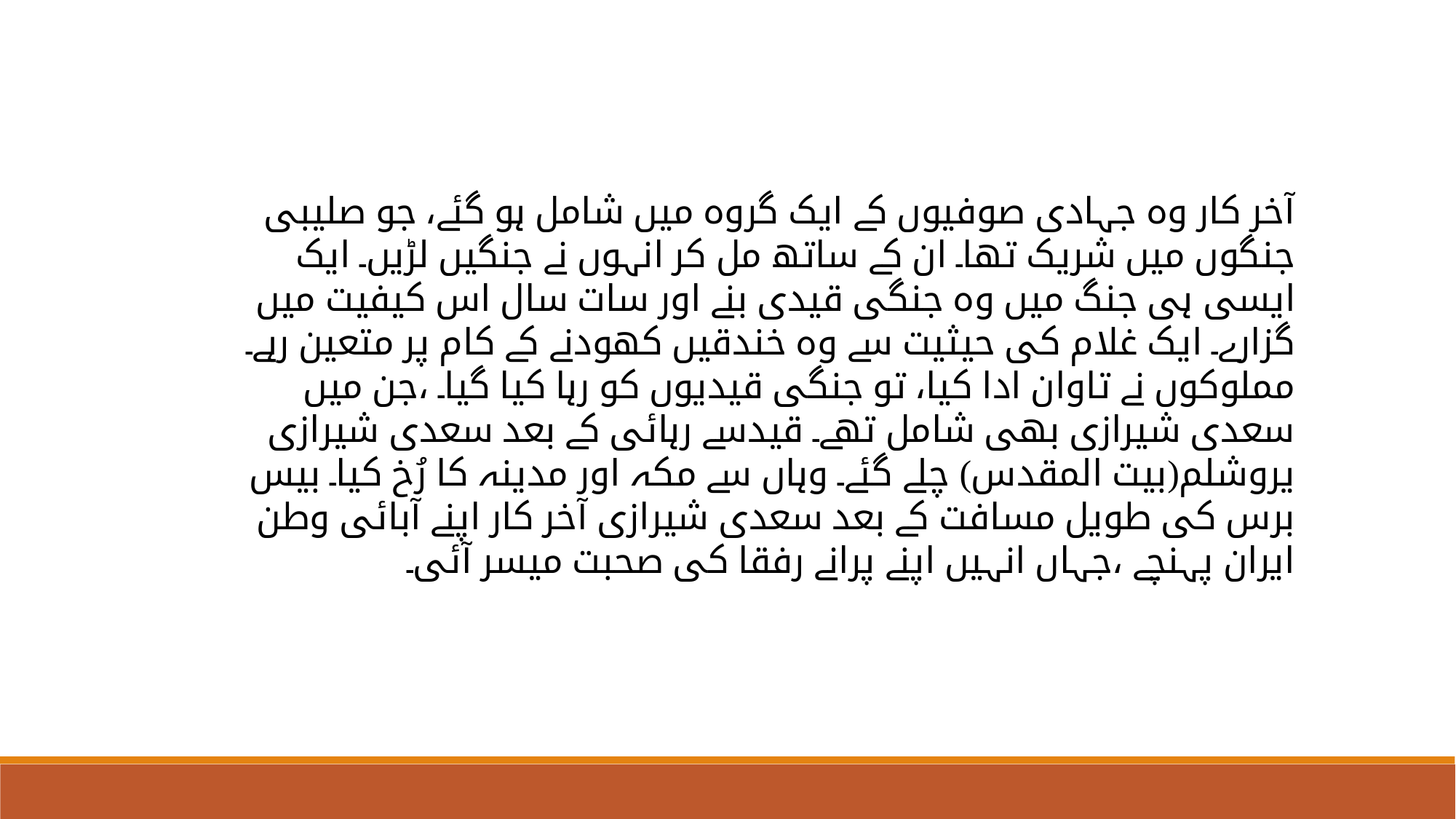

آخر کار وہ جہادی صوفیوں کے ایک گروہ میں شامل ہو گئے، جو صلیبی جنگوں میں شریک تھا۔ ان کے ساتھ مل کر انہوں نے جنگیں لڑیں۔ ایک ایسی ہی جنگ میں وہ جنگی قیدی بنے اور سات سال اس کیفیت میں گزارے۔ ایک غلام کی حیثیت سے وہ خندقیں کھودنے کے کام پر متعین رہے۔ مملوکوں نے تاوان ادا کیا، تو جنگی قیدیوں کو رہا کیا گیا۔ ،جن میں سعدی شیرازی بھی شامل تھے۔ قیدسے رہائی کے بعد سعدی شیرازی یروشلم(بیت المقدس) چلے گئے۔ وہاں سے مکہ اور مدینہ کا رُخ کیا۔ بیس برس کی طویل مسافت کے بعد سعدی شیرازی آخر کار اپنے آبائی وطن ایران پہنچے ،جہاں انہیں اپنے پرانے رفقا کی صحبت میسر آئی۔